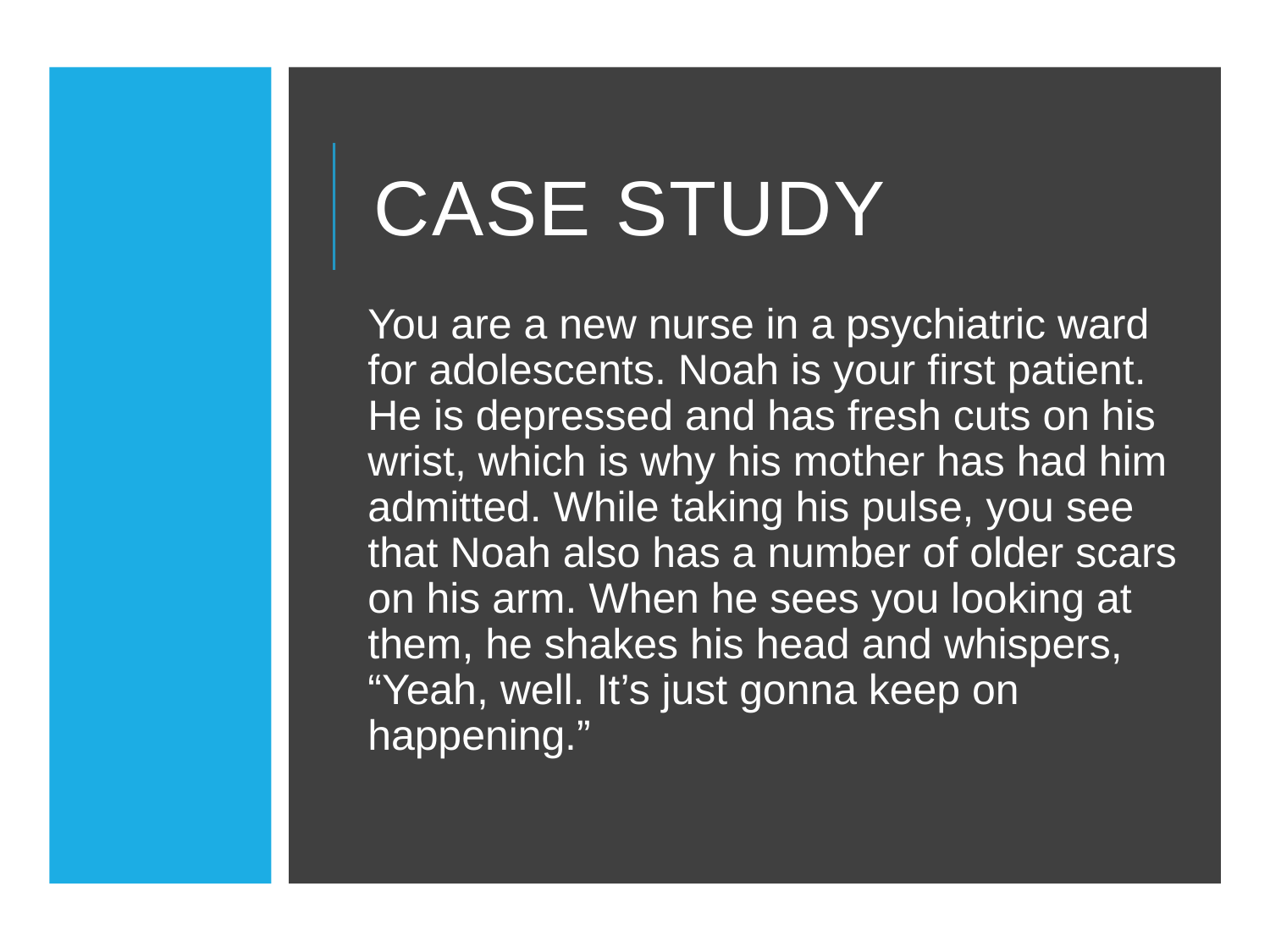

# Case Study
You are a new nurse in a psychiatric ward for adolescents. Noah is your first patient. He is depressed and has fresh cuts on his wrist, which is why his mother has had him admitted. While taking his pulse, you see that Noah also has a number of older scars on his arm. When he sees you looking at them, he shakes his head and whispers, “Yeah, well. It’s just gonna keep on happening.”